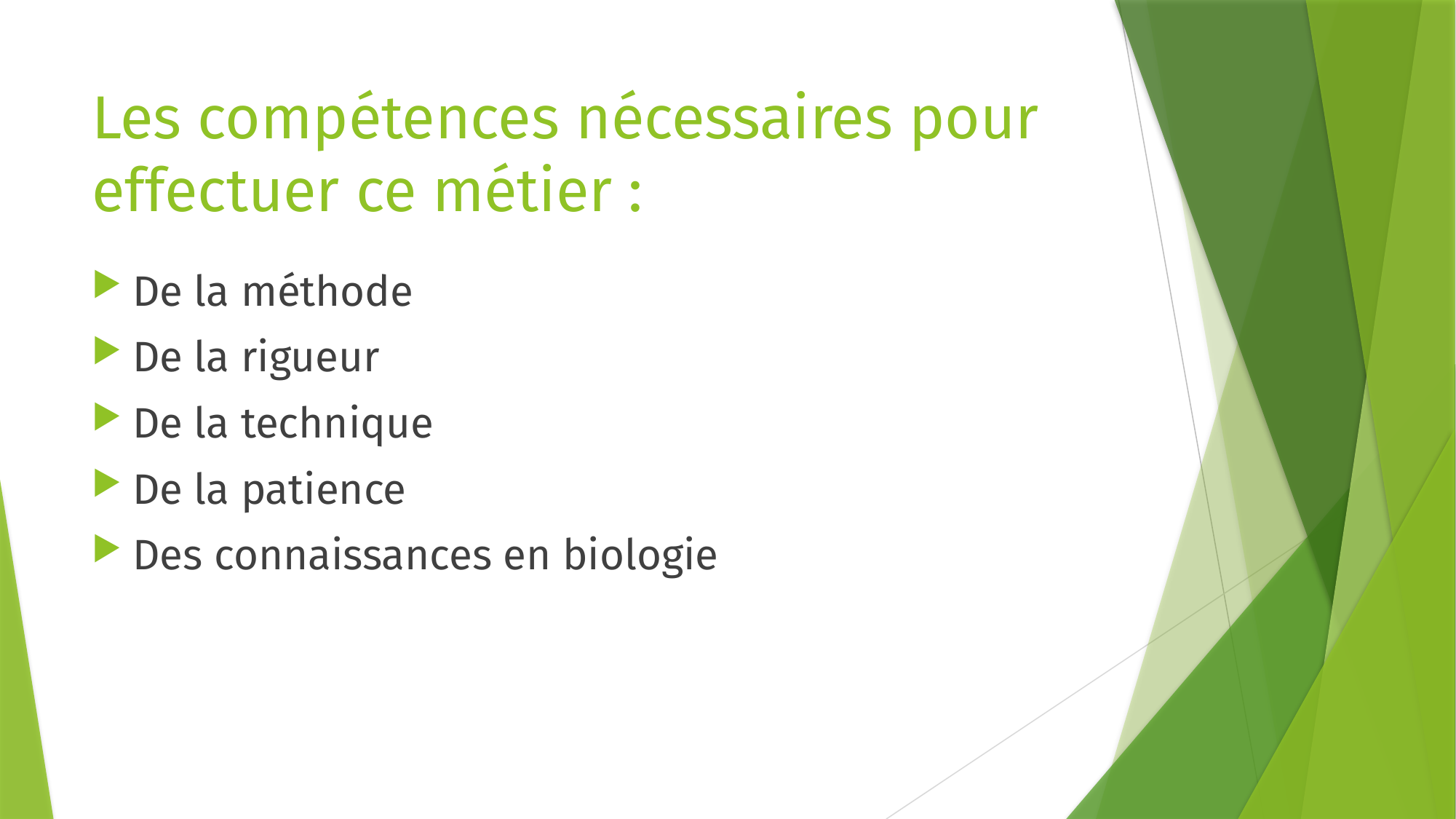

# Les compétences nécessaires pour effectuer ce métier :
De la méthode
De la rigueur
De la technique
De la patience
Des connaissances en biologie